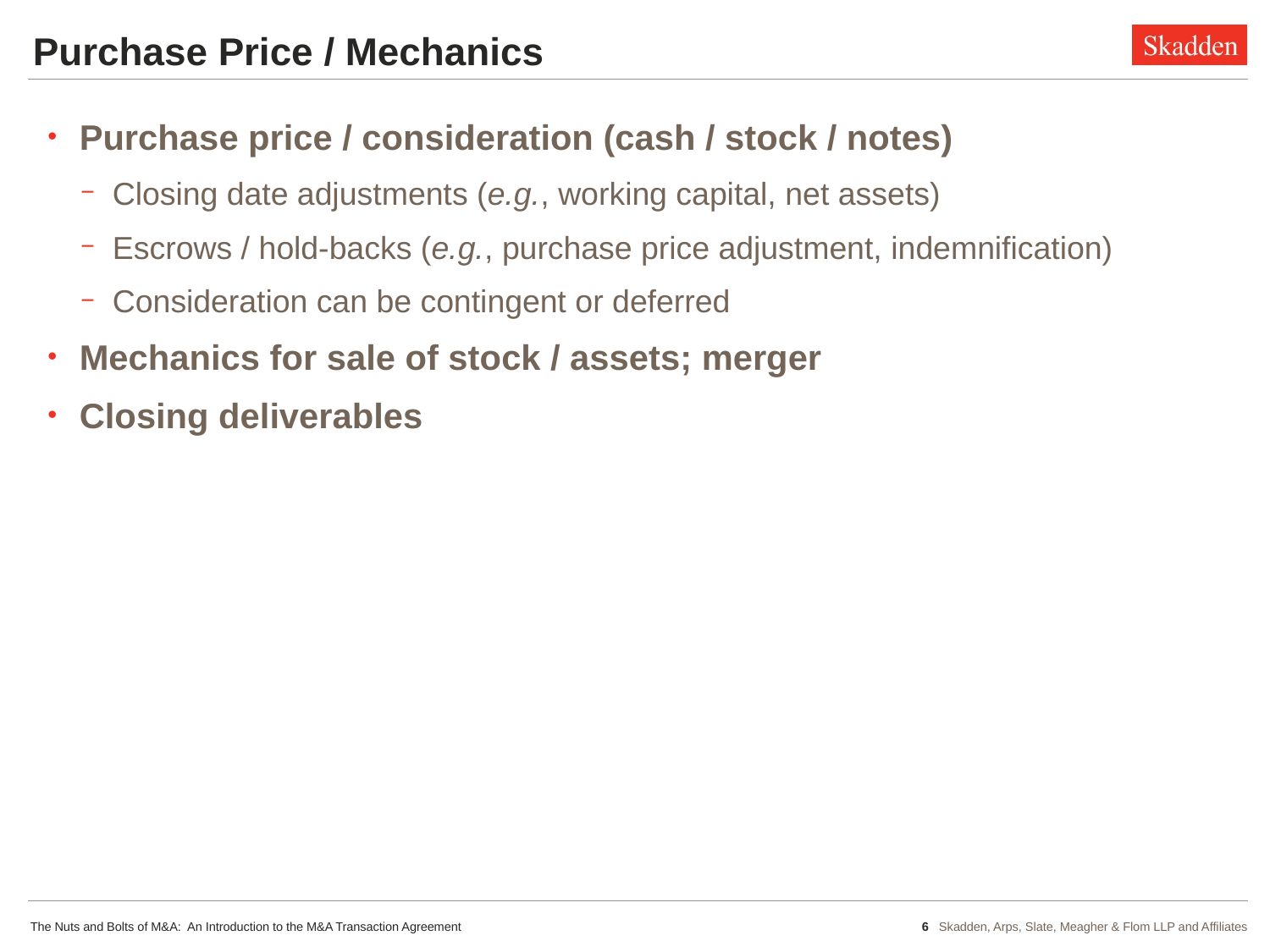

# Purchase Price / Mechanics
Purchase price / consideration (cash / stock / notes)
Closing date adjustments (e.g., working capital, net assets)
Escrows / hold-backs (e.g., purchase price adjustment, indemnification)
Consideration can be contingent or deferred
Mechanics for sale of stock / assets; merger
Closing deliverables